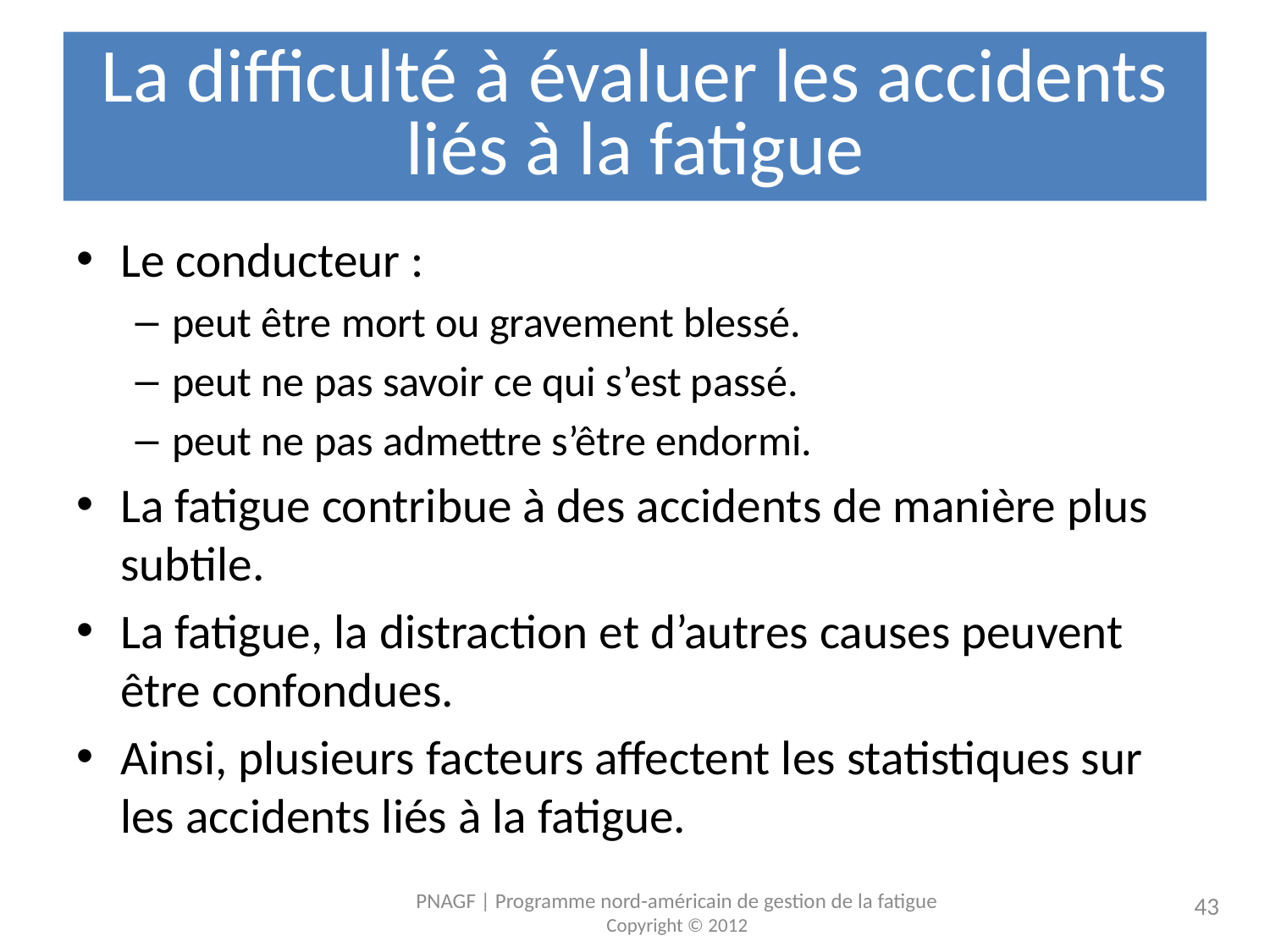

# La difficulté à évaluer les accidents liés à la fatigue
Le conducteur :
peut être mort ou gravement blessé.
peut ne pas savoir ce qui s’est passé.
peut ne pas admettre s’être endormi.
La fatigue contribue à des accidents de manière plus subtile.
La fatigue, la distraction et d’autres causes peuvent être confondues.
Ainsi, plusieurs facteurs affectent les statistiques sur les accidents liés à la fatigue.